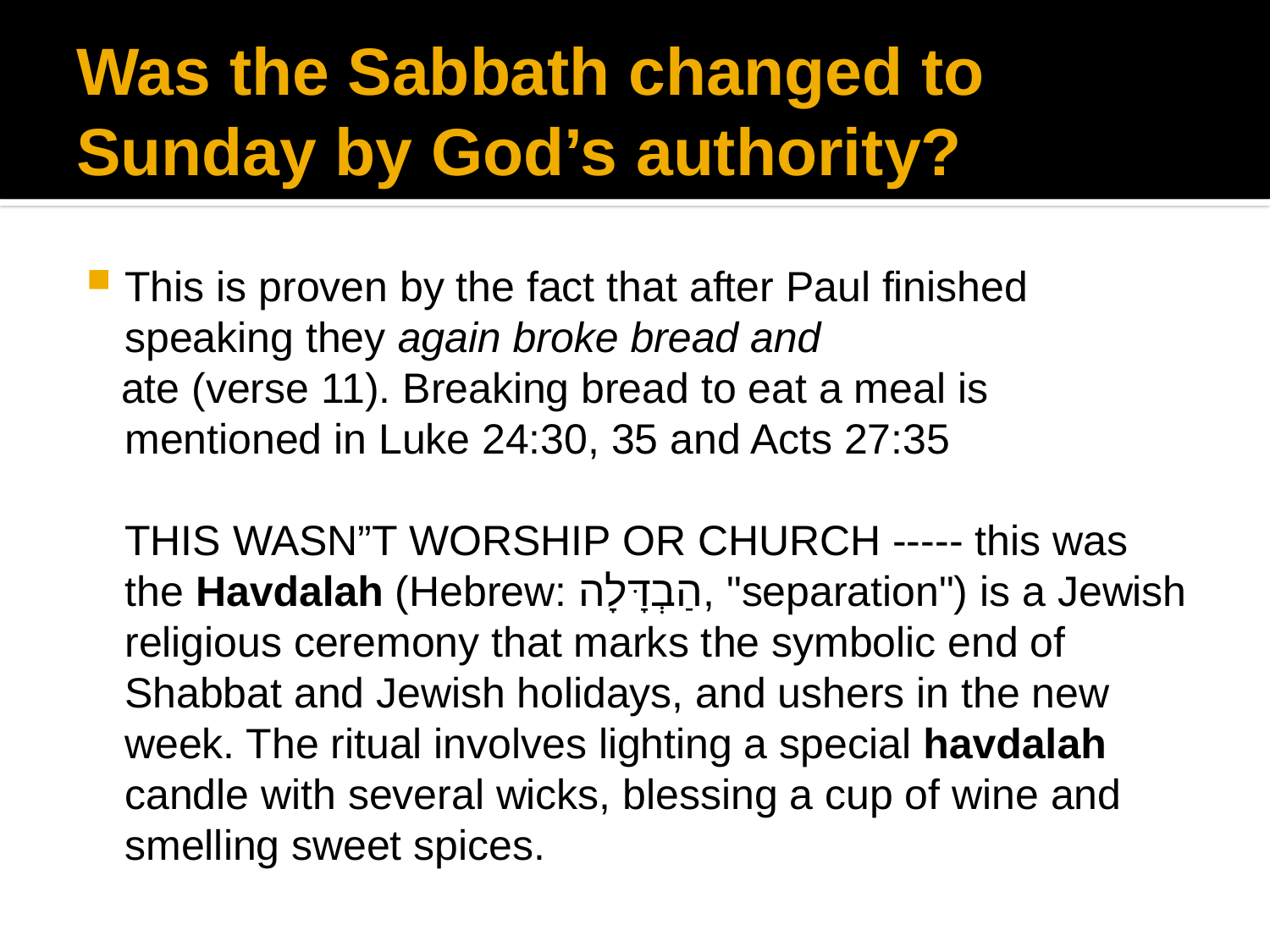

# Was the Sabbath changed to Sunday by God’s authority?
This is proven by the fact that after Paul finished speaking they again broke bread and
   ate (verse 11). Breaking bread to eat a meal is mentioned in Luke 24:30, 35 and Acts 27:35
THIS WASN”T WORSHIP OR CHURCH ----- this was the Havdalah (Hebrew: הַבְדָּלָה, "separation") is a Jewish religious ceremony that marks the symbolic end of Shabbat and Jewish holidays, and ushers in the new week. The ritual involves lighting a special havdalah candle with several wicks, blessing a cup of wine and smelling sweet spices.